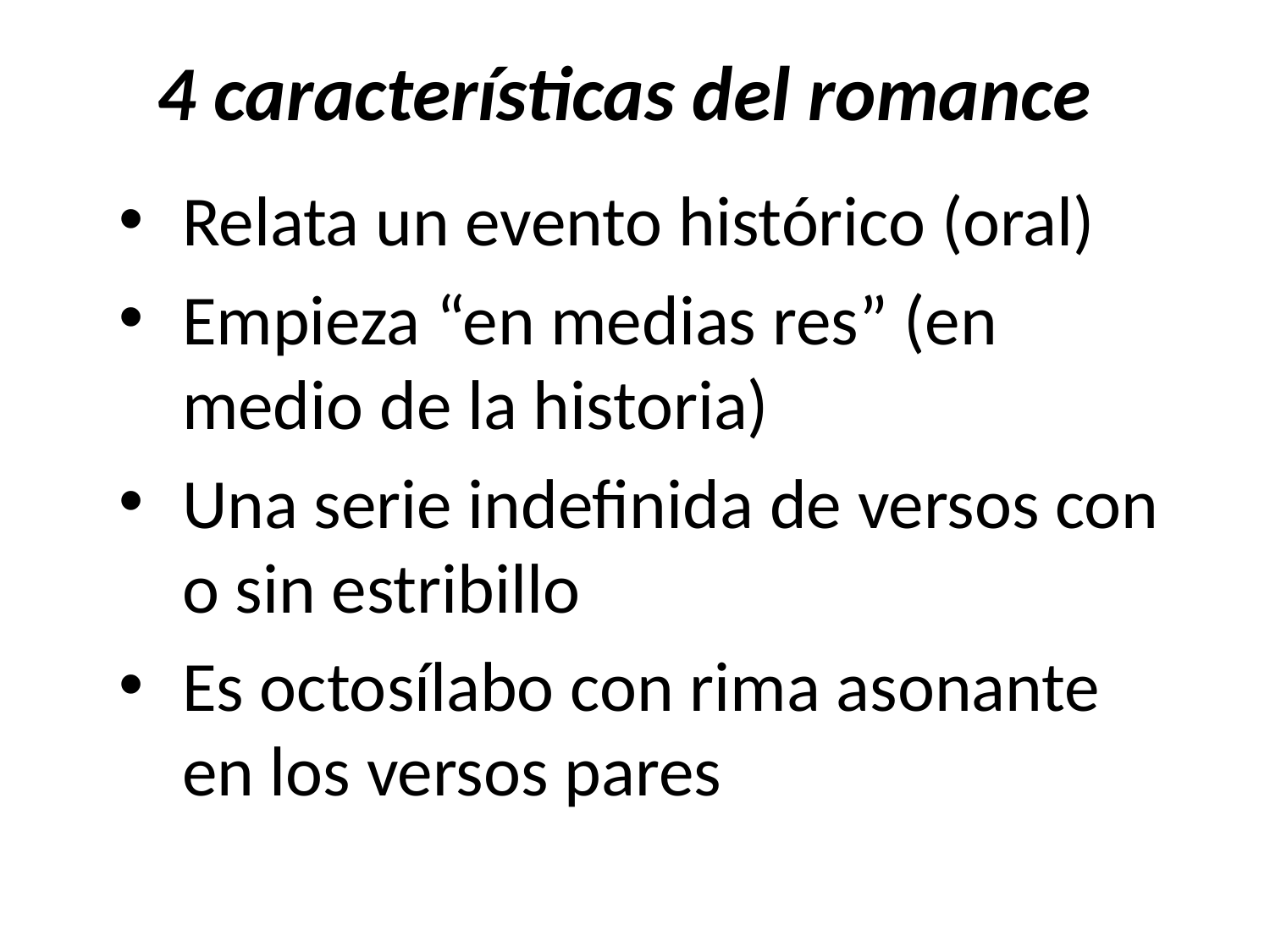

# 4 características del romance
Relata un evento histórico (oral)
Empieza “en medias res” (en medio de la historia)
Una serie indefinida de versos con o sin estribillo
Es octosílabo con rima asonante en los versos pares